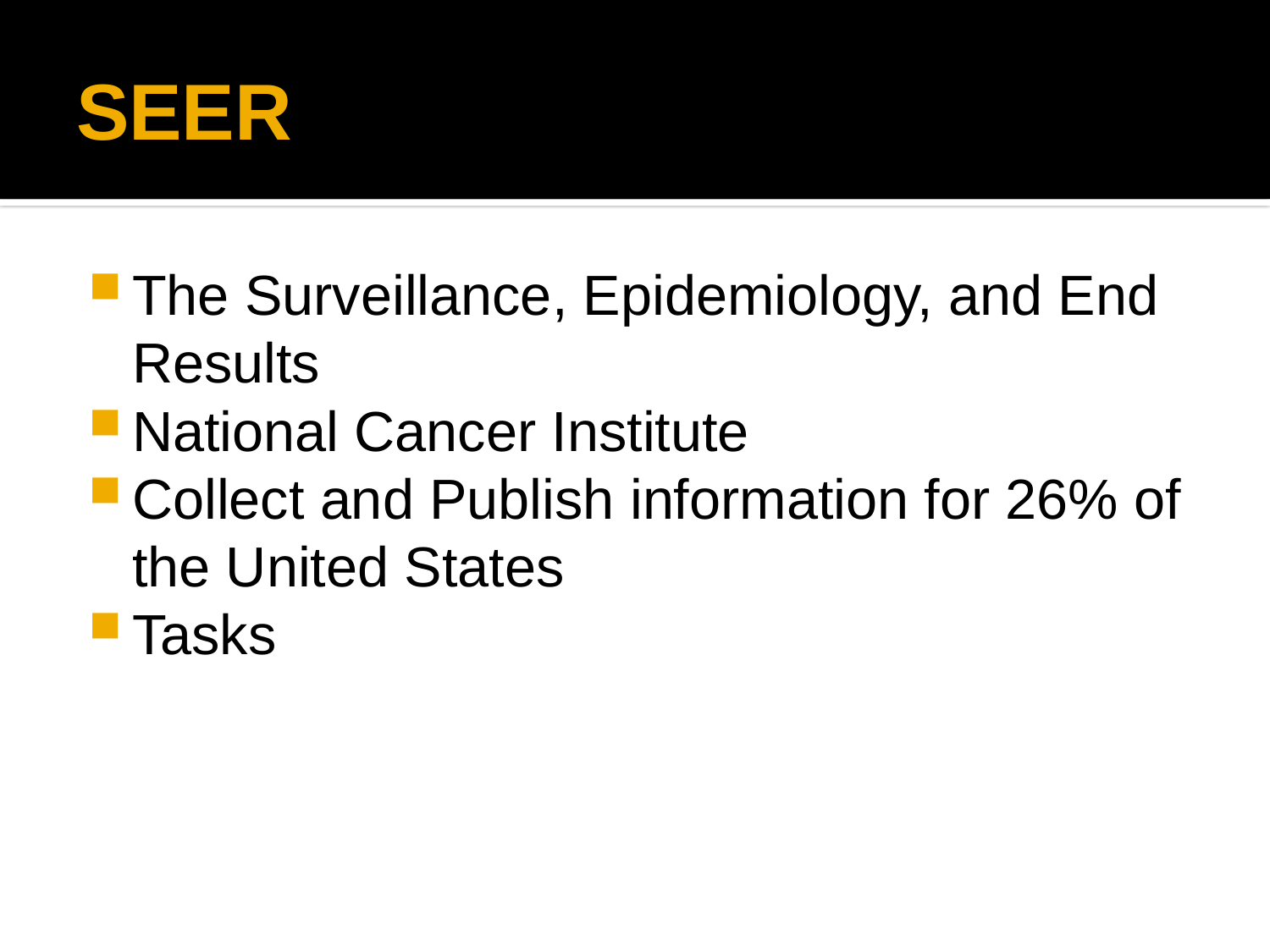

# SEER
The Surveillance, Epidemiology, and End Results
National Cancer Institute
Collect and Publish information for 26% of the United States
Tasks